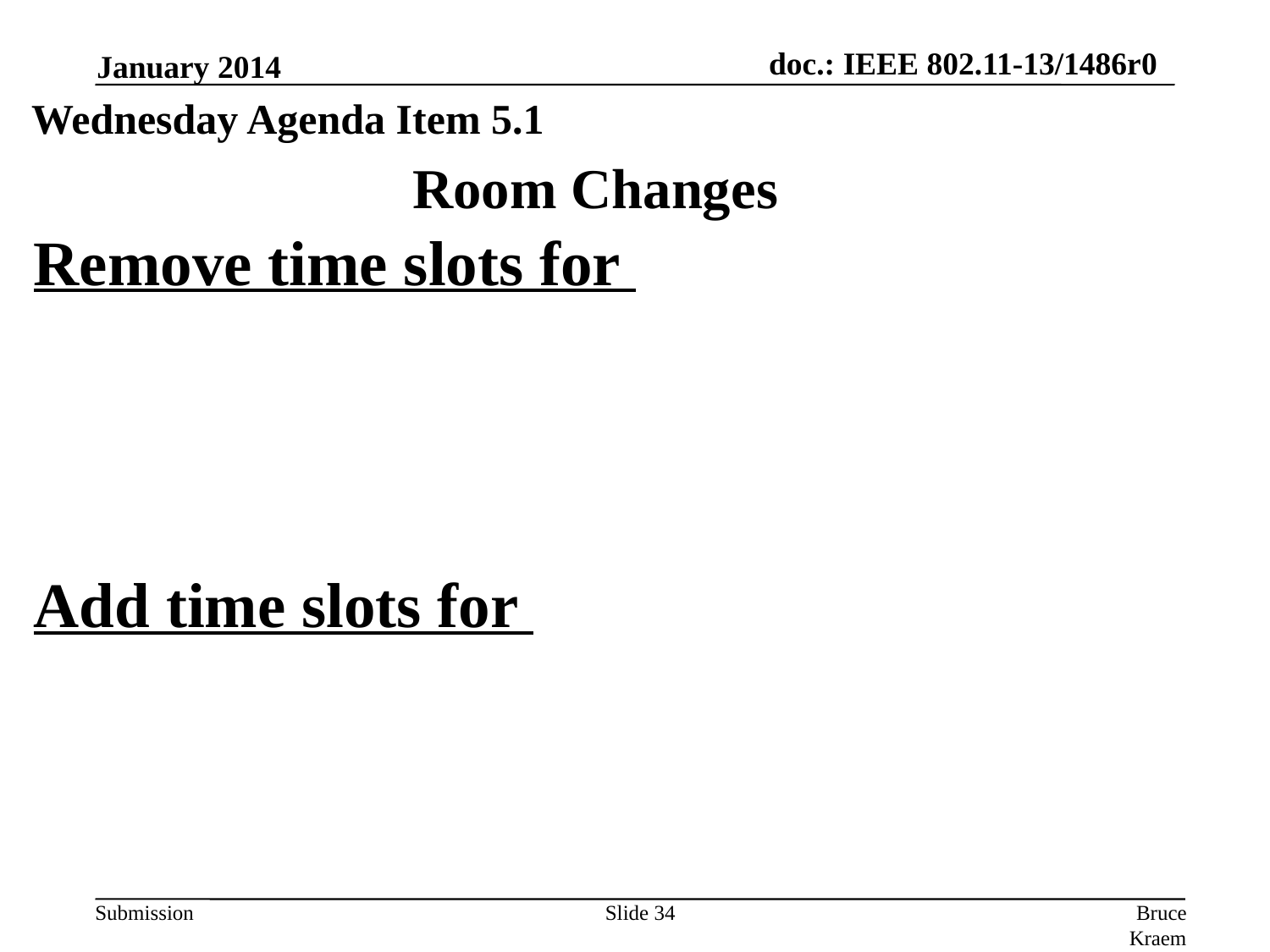

January 2014
Wednesday Agenda Item 5.1
Room Changes
Remove time slots for
Add time slots for
Slide 34
Bruce Kraemer, Marvell